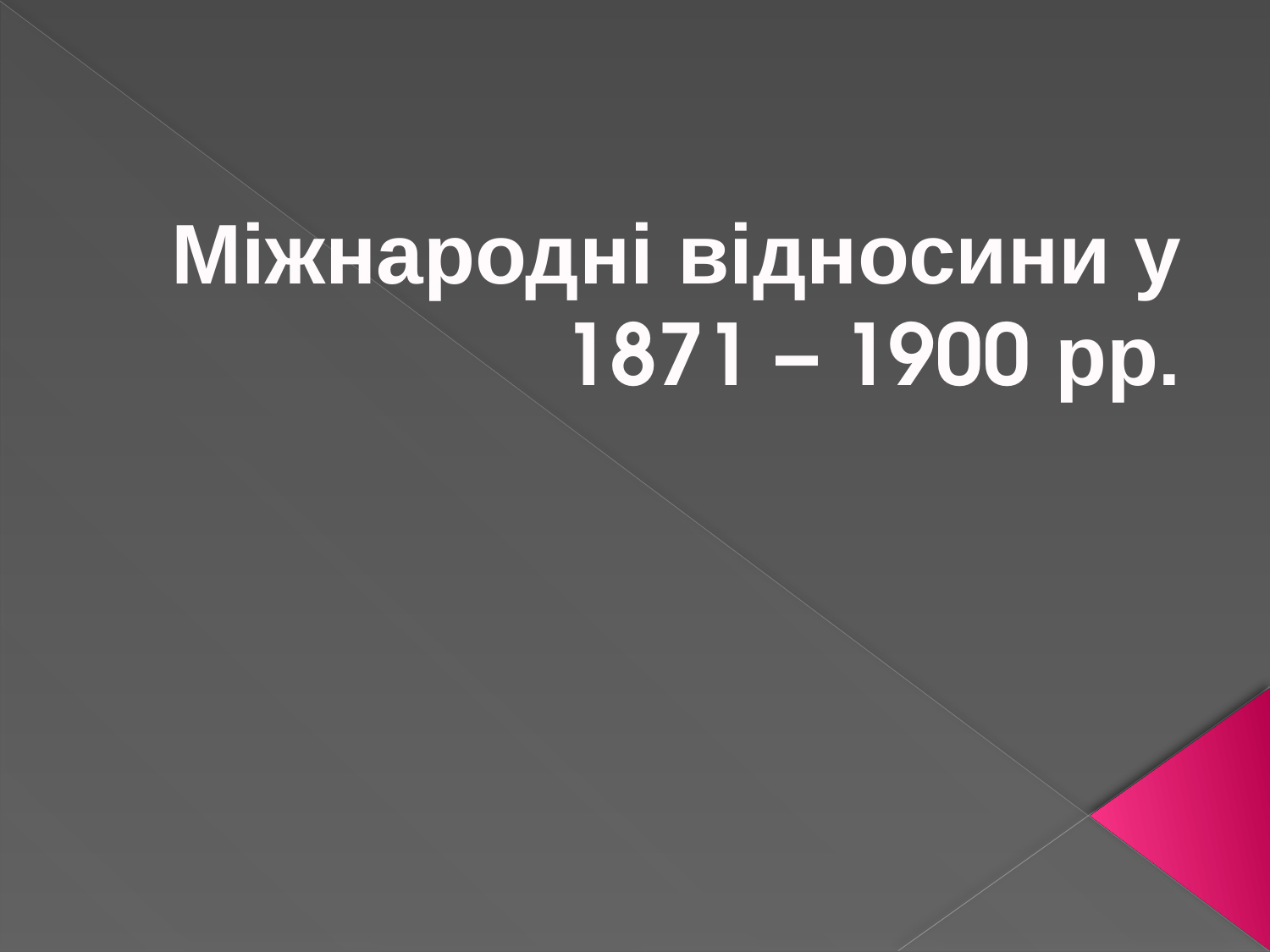

# Міжнародні відносини у 1871 – 1900 рр.